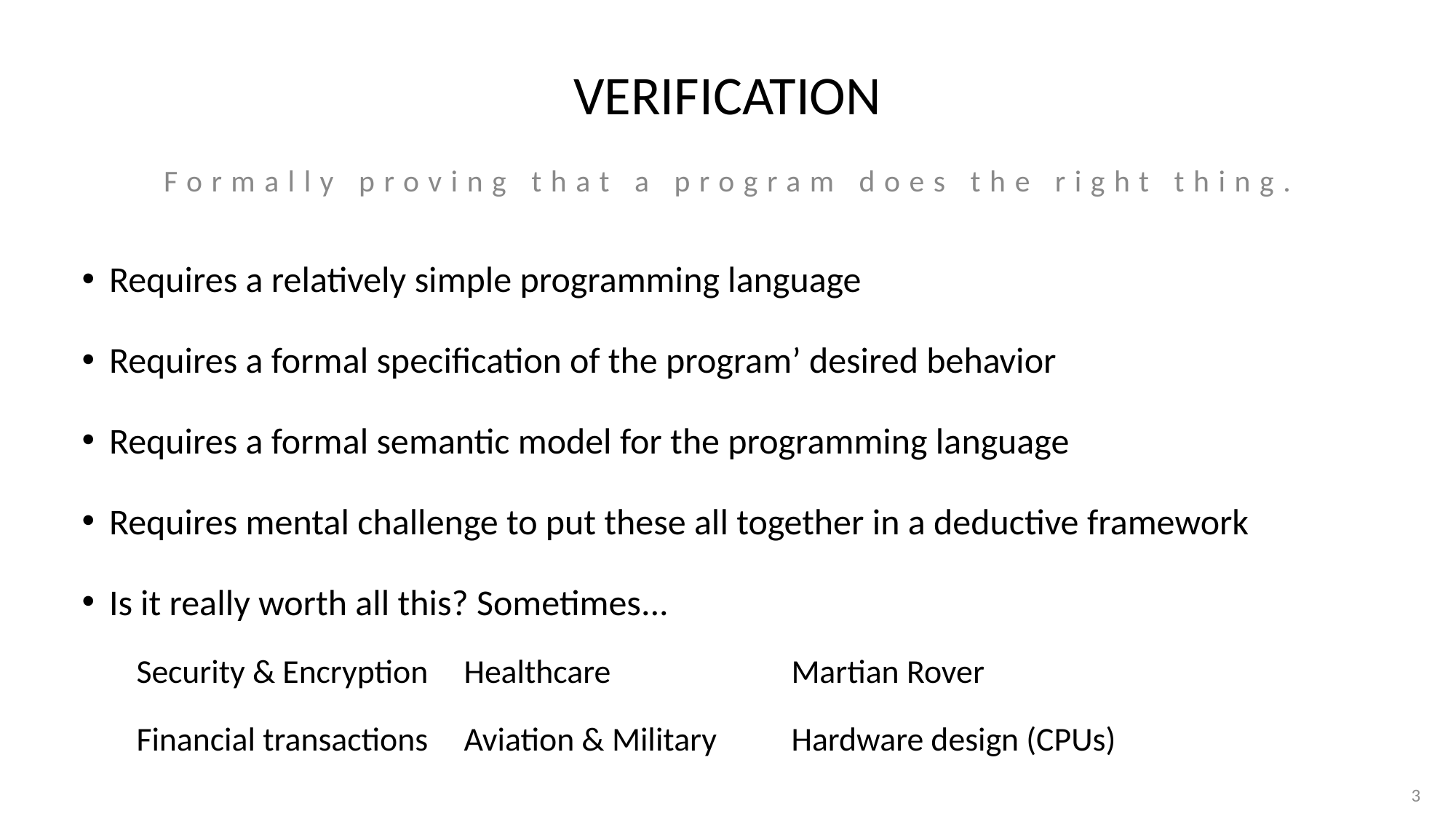

# Verification
Formally proving that a program does the right thing.
Requires a relatively simple programming language
Requires a formal specification of the program’ desired behavior
Requires a formal semantic model for the programming language
Requires mental challenge to put these all together in a deductive framework
Is it really worth all this? Sometimes...
Security & Encryption	Healthcare		Martian Rover
Financial transactions	Aviation & Military	Hardware design (CPUs)
3